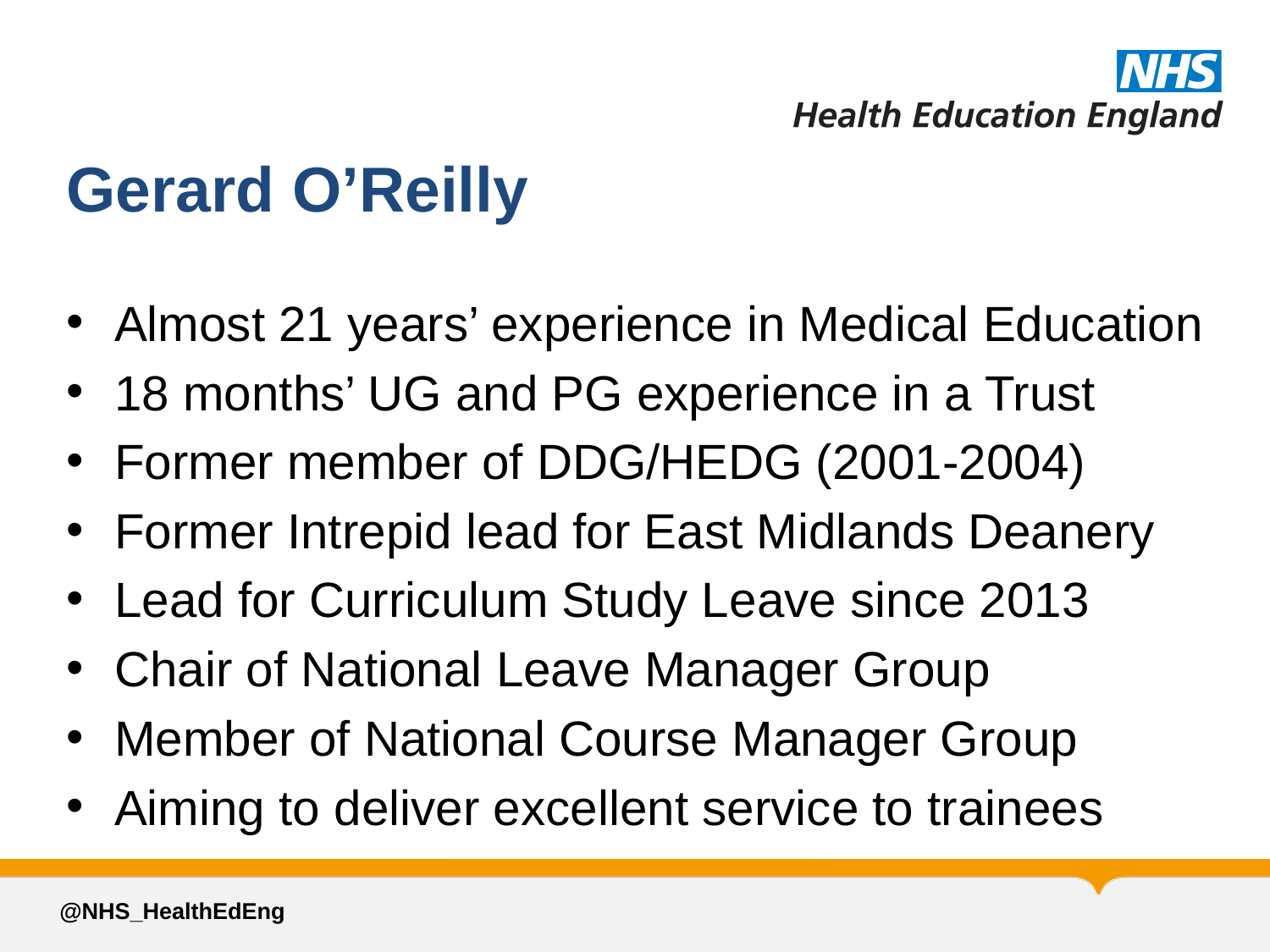

# Gerard O’Reilly
Almost 21 years’ experience in Medical Education
18 months’ UG and PG experience in a Trust
Former member of DDG/HEDG (2001-2004)
Former Intrepid lead for East Midlands Deanery
Lead for Curriculum Study Leave since 2013
Chair of National Leave Manager Group
Member of National Course Manager Group
Aiming to deliver excellent service to trainees

@NHS_HealthEdEng